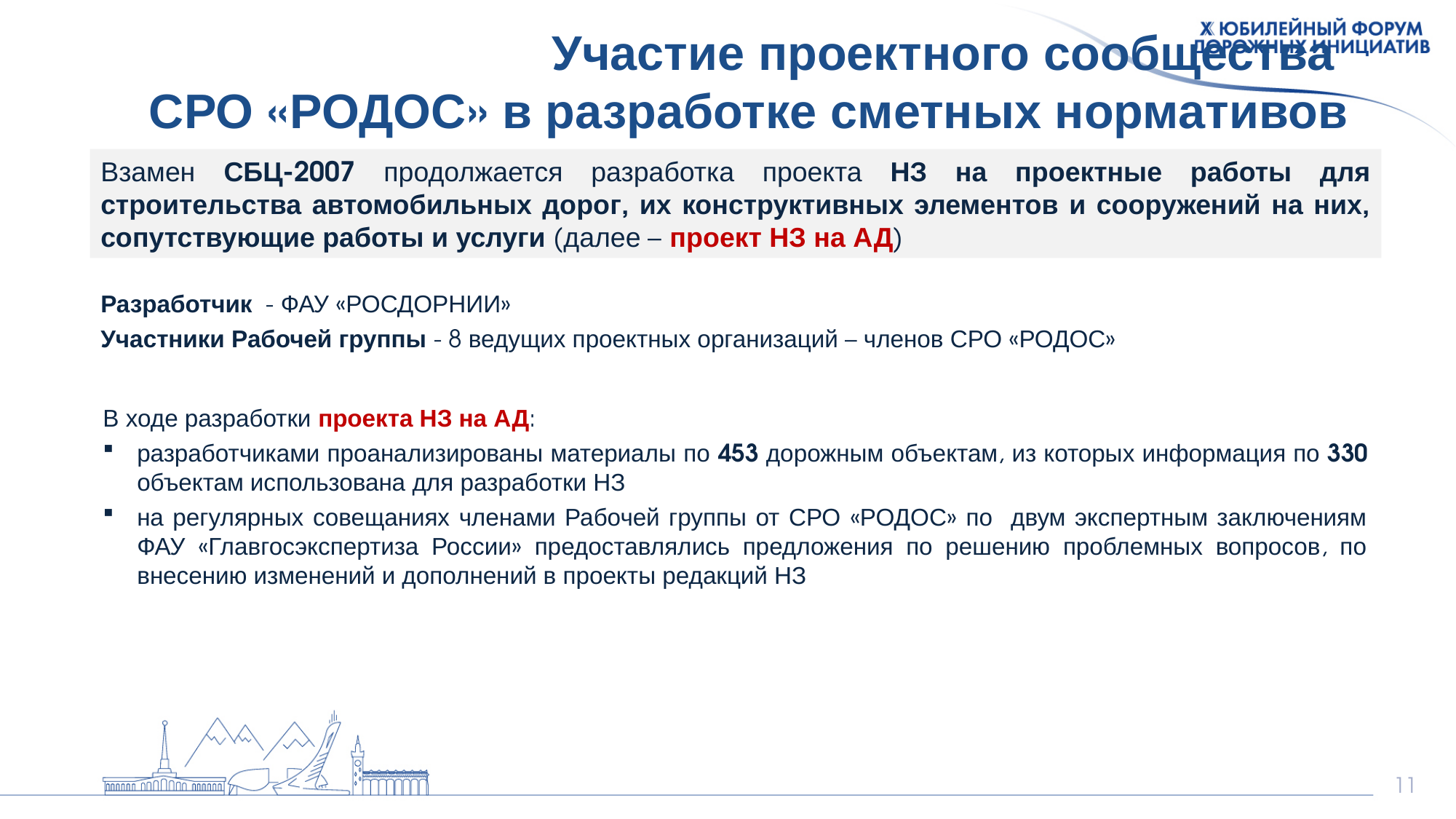

Участие проектного сообщества
СРО «РОДОС» в разработке сметных нормативов
Взамен СБЦ-2007 продолжается разработка проекта НЗ на проектные работы для строительства автомобильных дорог, их конструктивных элементов и сооружений на них, сопутствующие работы и услуги (далее – проект НЗ на АД)
Разработчик  - ФАУ «РОСДОРНИИ»
Участники Рабочей группы - 8 ведущих проектных организаций – членов СРО «РОДОС»
В ходе разработки проекта НЗ на АД:
разработчиками проанализированы материалы по 453 дорожным объектам, из которых информация по 330 объектам использована для разработки НЗ
на регулярных совещаниях членами Рабочей группы от СРО «РОДОС» по  двум экспертным заключениям ФАУ «Главгосэкспертиза России» предоставлялись предложения по решению проблемных вопросов, по внесению изменений и дополнений в проекты редакций НЗ
11